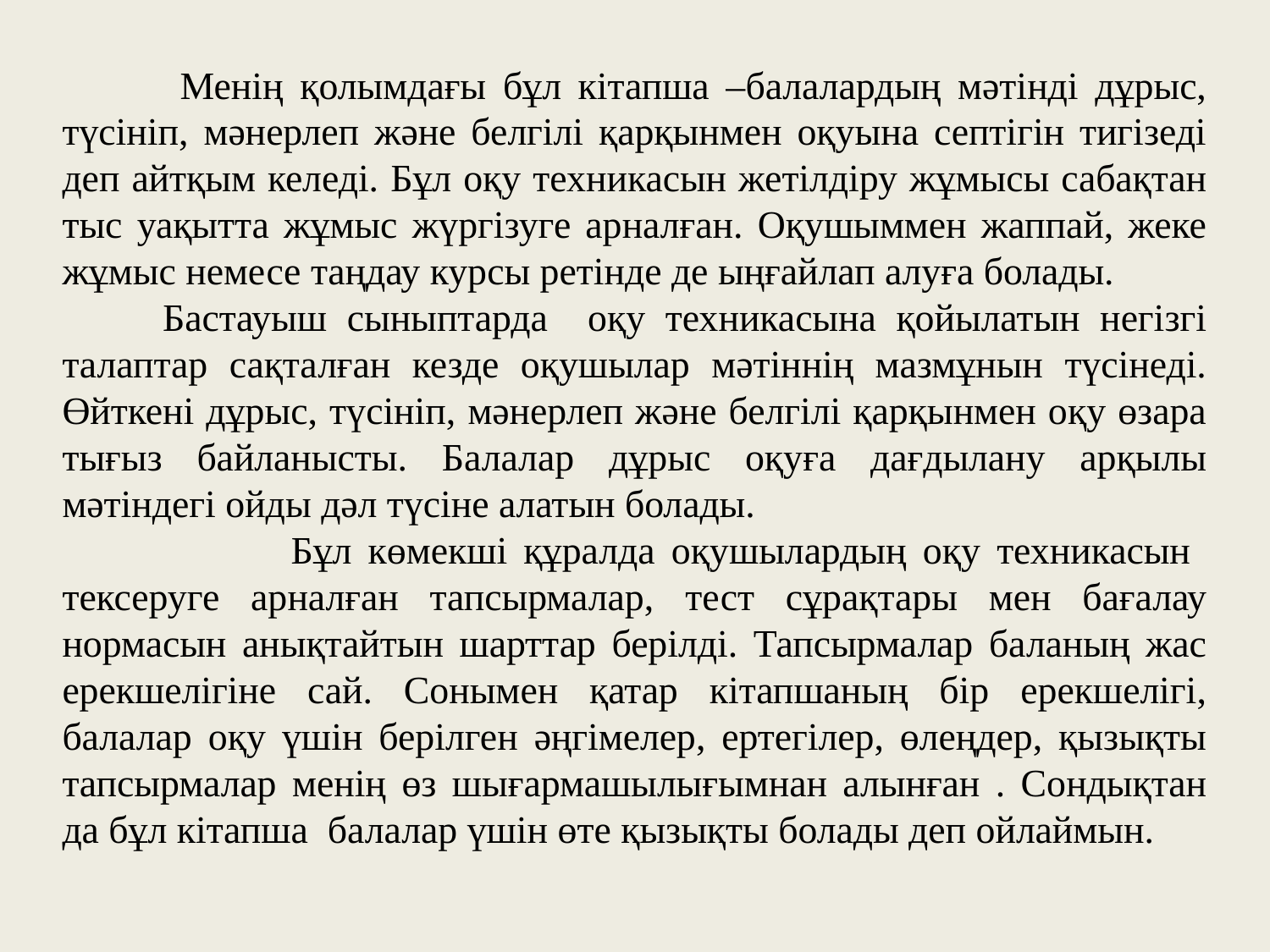

Менің қолымдағы бұл кітапша –балалардың мәтінді дұрыс, түсініп, мәнерлеп және белгілі қарқынмен оқуына септігін тигізеді деп айтқым келеді. Бұл оқу техникасын жетілдіру жұмысы сабақтан тыс уақытта жұмыс жүргізуге арналған. Оқушыммен жаппай, жеке жұмыс немесе таңдау курсы ретінде де ыңғайлап алуға болады.
     Бастауыш сыныптарда  оқу техникасына қойылатын негізгі талаптар сақталған кезде оқушылар мәтіннің мазмұнын түсінеді. Өйткені дұрыс, түсініп, мәнерлеп және белгілі қарқынмен оқу өзара тығыз байланысты. Балалар дұрыс оқуға дағдылану арқылы мәтіндегі ойды дәл түсіне алатын болады.
              Бұл көмекші құралда оқушылардың оқу техникасын  тексеруге арналған тапсырмалар, тест сұрақтары мен бағалау нормасын анықтайтын шарттар берілді. Тапсырмалар баланың жас ерекшелігіне сай. Сонымен қатар кітапшаның бір ерекшелігі, балалар оқу үшін берілген әңгімелер, ертегілер, өлеңдер, қызықты тапсырмалар менің өз шығармашылығымнан алынған . Сондықтан да бұл кітапша  балалар үшін өте қызықты болады деп ойлаймын.